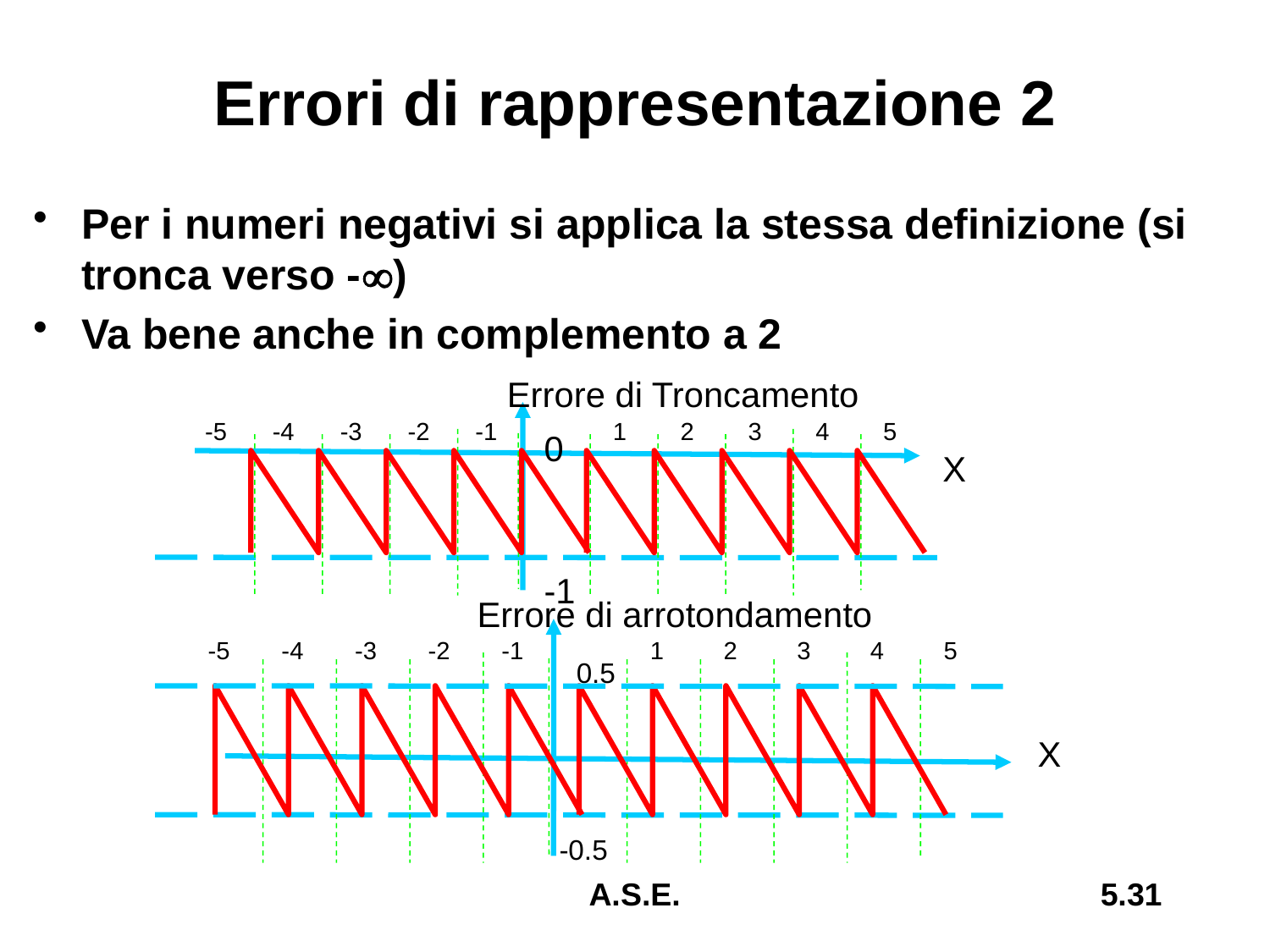

# Errori di rappresentazione 2
Per i numeri negativi si applica la stessa definizione (si tronca verso -∞)
Va bene anche in complemento a 2
Errore di Troncamento

-5
-4
-3
-2
-1
1
2
3
4
5
0

X

-1
Errore di arrotondamento

-5
-4
-3
-2
-1
1
2
3
4
5
0.5

X

-0.5
A.S.E.
5.31